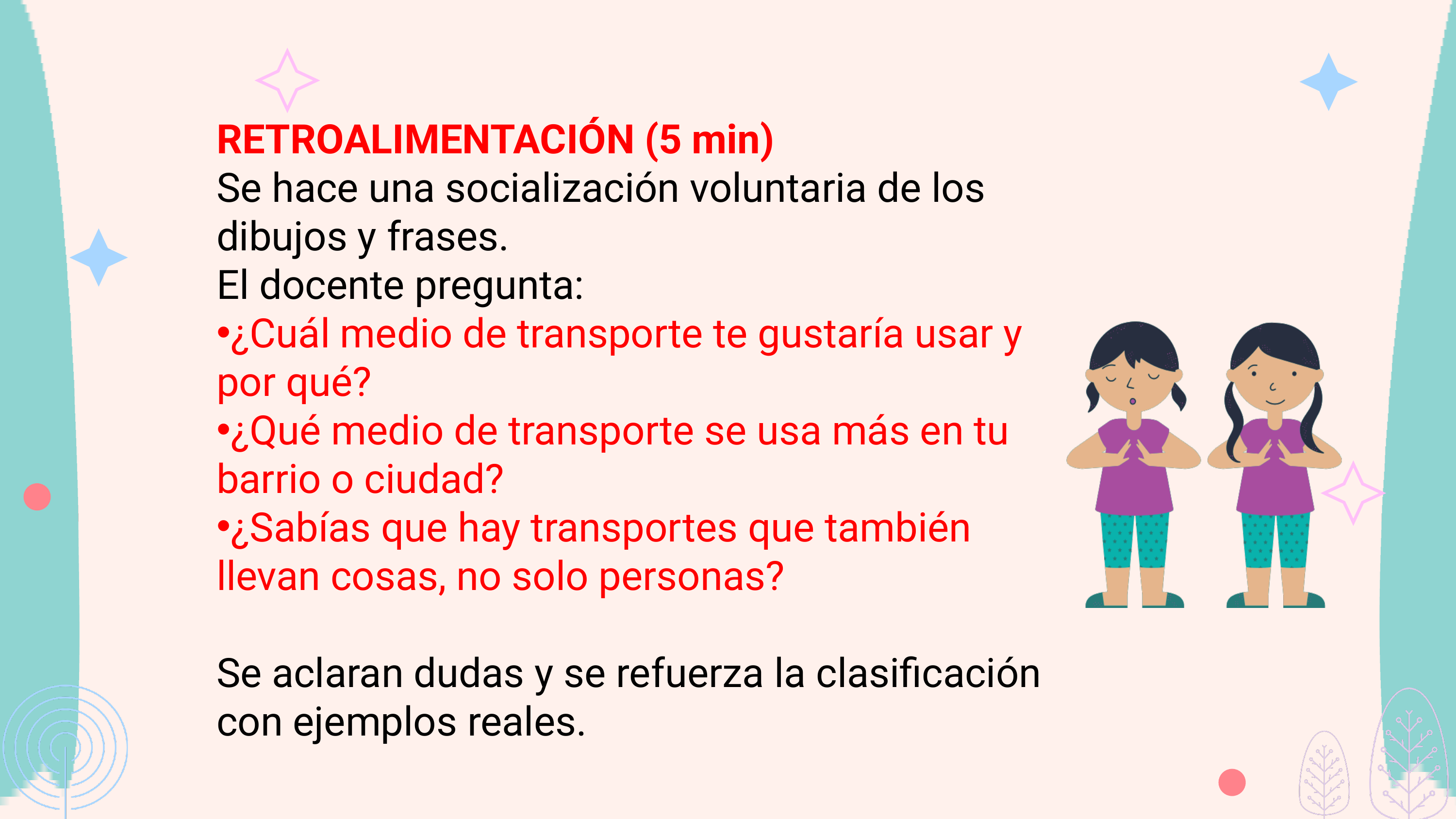

RETROALIMENTACIÓN (5 min)
Se hace una socialización voluntaria de los dibujos y frases.
El docente pregunta:
¿Cuál medio de transporte te gustaría usar y por qué?
¿Qué medio de transporte se usa más en tu barrio o ciudad?
¿Sabías que hay transportes que también llevan cosas, no solo personas?

Se aclaran dudas y se refuerza la clasificación con ejemplos reales.